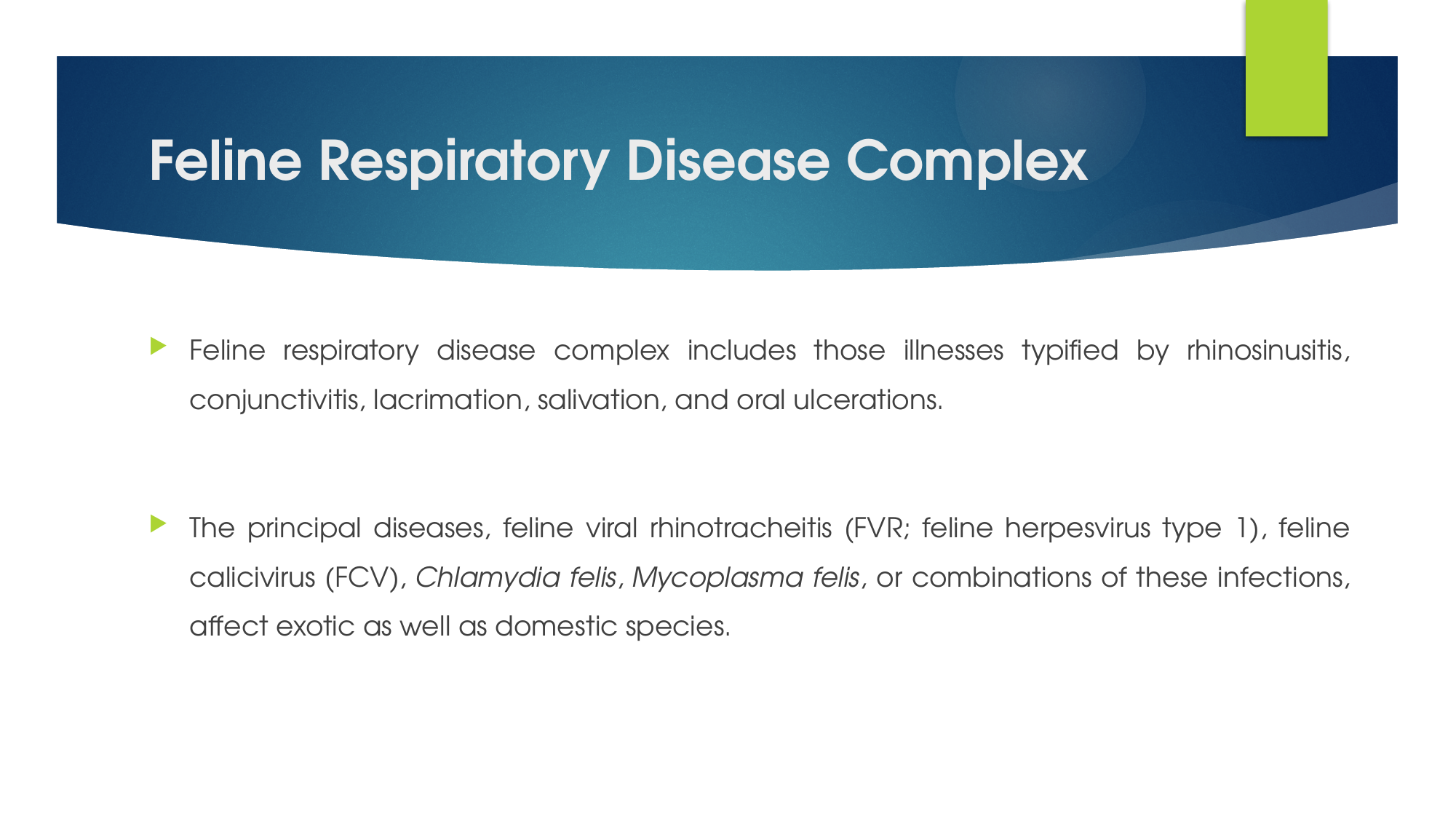

# Feline Respiratory Disease Complex
Feline respiratory disease complex includes those illnesses typified by rhinosinusitis, conjunctivitis, lacrimation, salivation, and oral ulcerations.

The principal diseases, feline viral rhinotracheitis (FVR; feline herpesvirus type 1), feline calicivirus (FCV), Chlamydia felis, Mycoplasma felis, or combinations of these infections, affect exotic as well as domestic species.